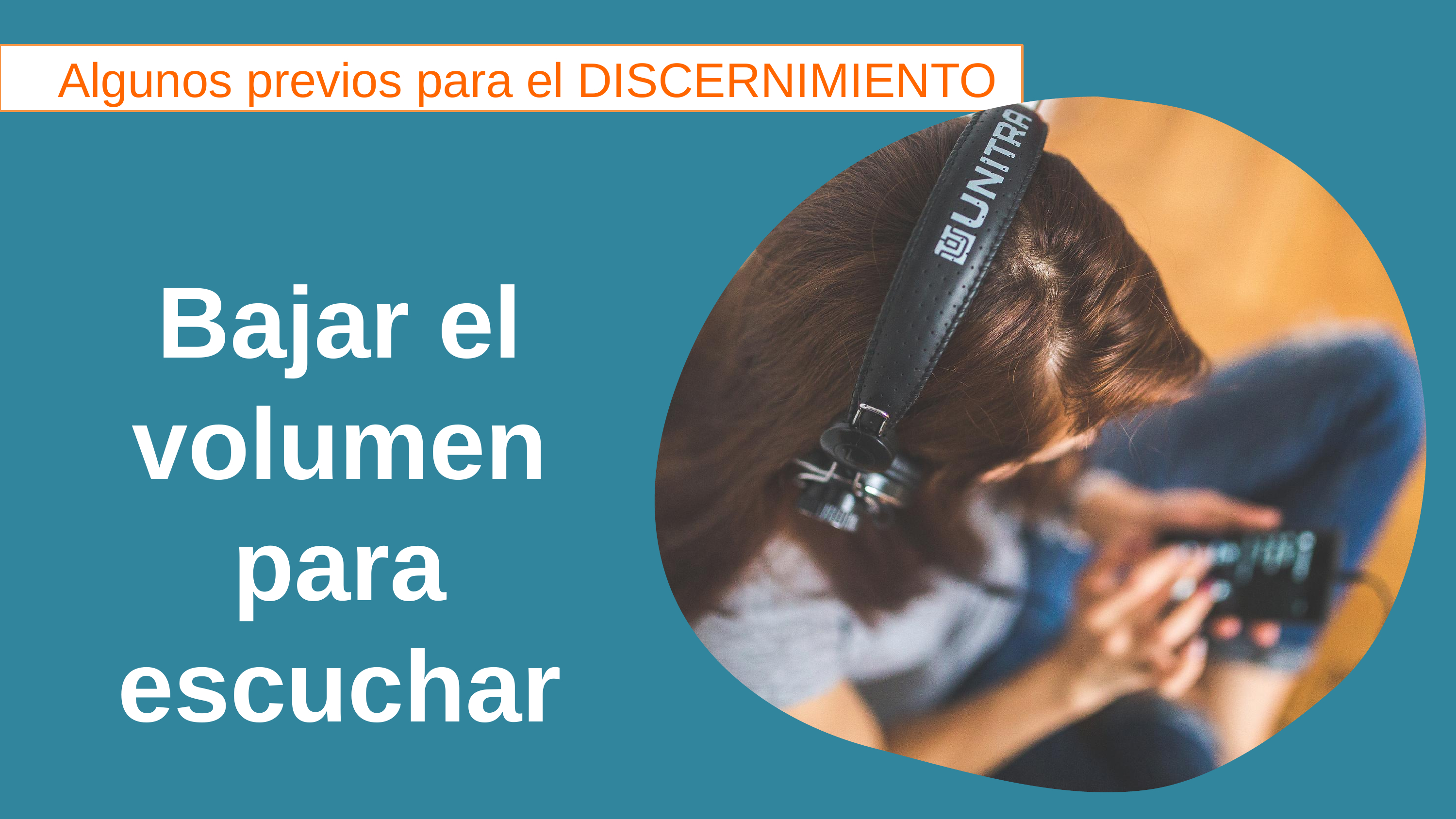

Algunos previos para el DISCERNIMIENTO

Bajar el volumen para escuchar